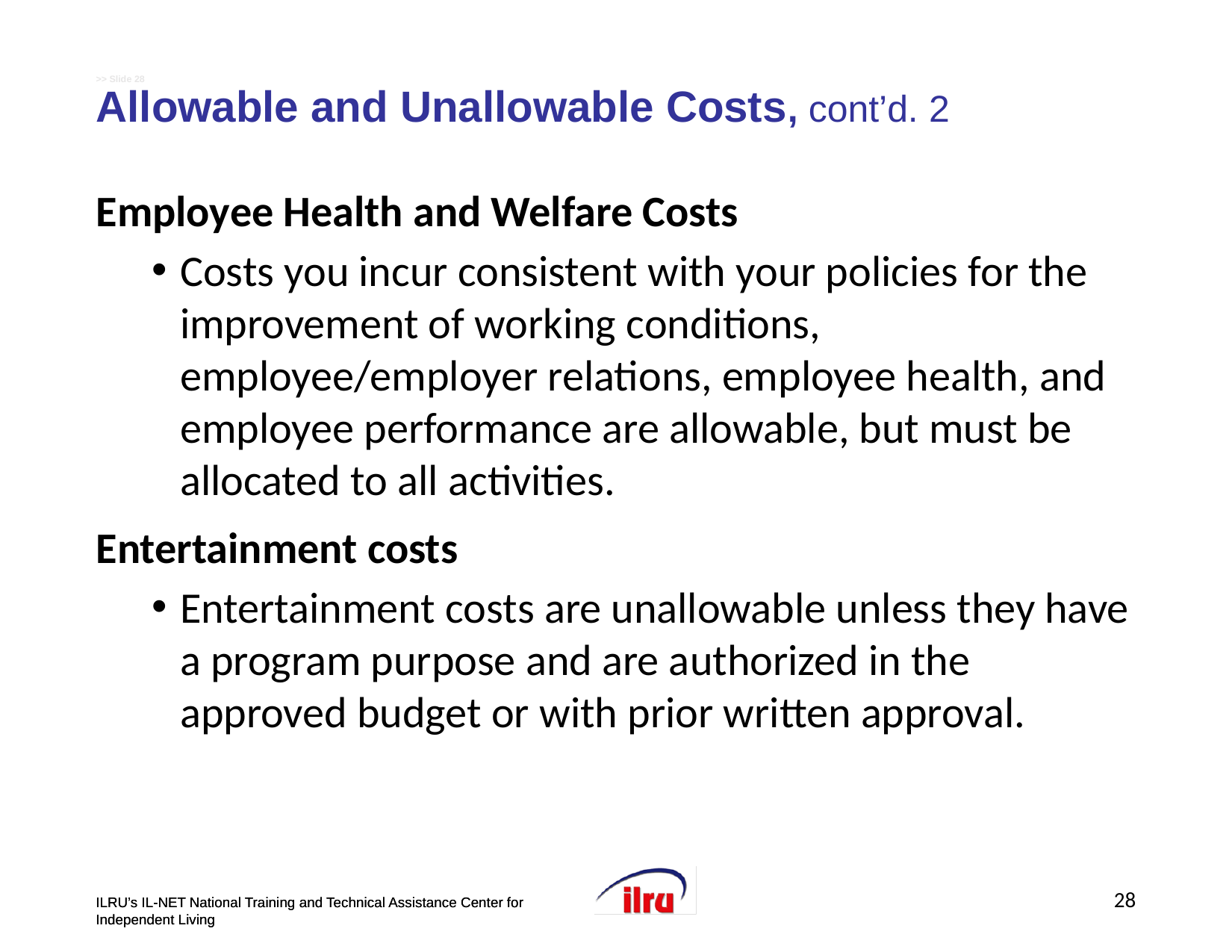

# >> Slide 28 Allowable and Unallowable Costs, cont’d. 2
Employee Health and Welfare Costs
Costs you incur consistent with your policies for the improvement of working conditions, employee/employer relations, employee health, and employee performance are allowable, but must be allocated to all activities.
Entertainment costs
Entertainment costs are unallowable unless they have a program purpose and are authorized in the approved budget or with prior written approval.
28